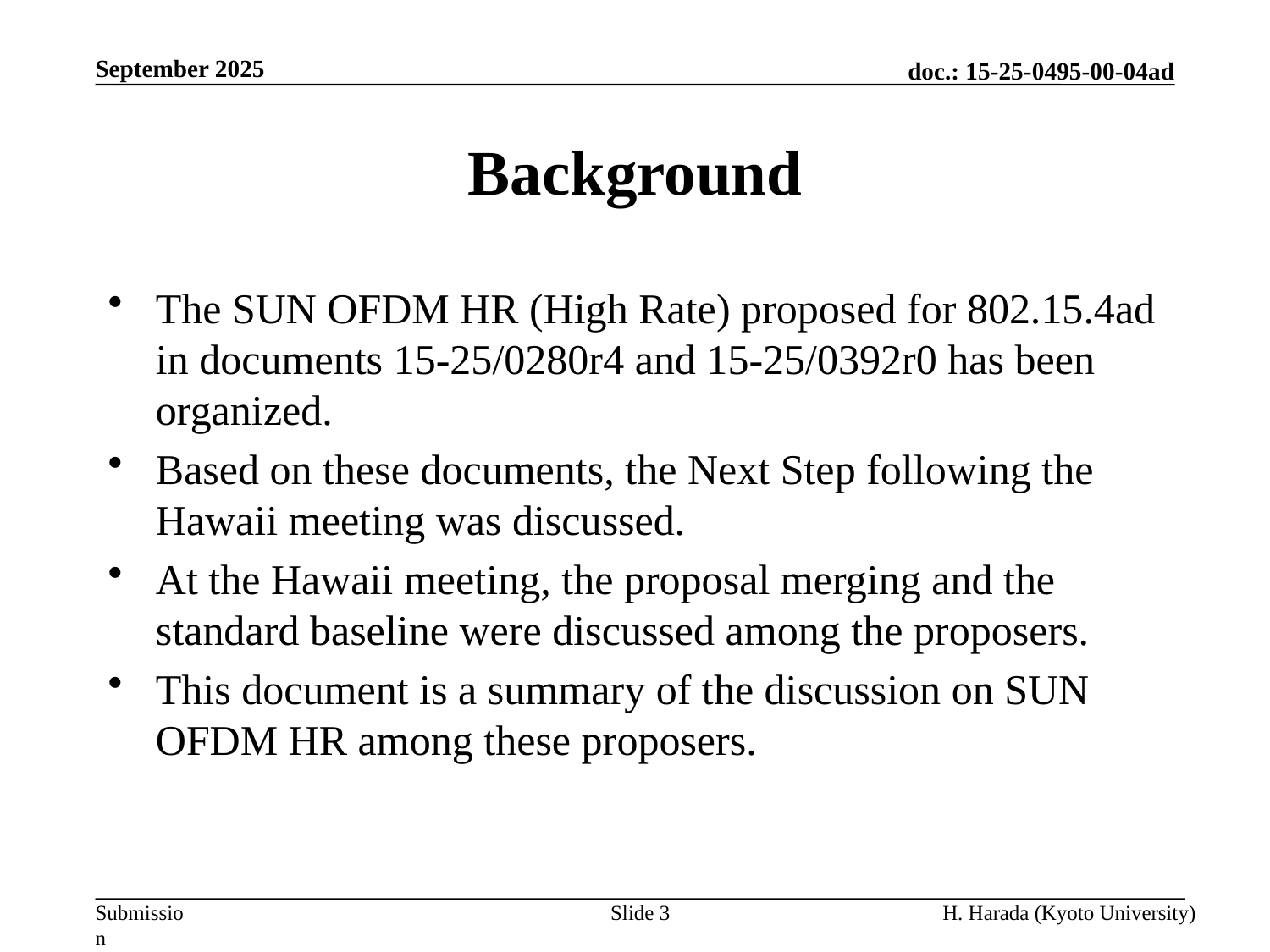

September 2025
# Background
The SUN OFDM HR (High Rate) proposed for 802.15.4ad in documents 15-25/0280r4 and 15-25/0392r0 has been organized.
Based on these documents, the Next Step following the Hawaii meeting was discussed.
At the Hawaii meeting, the proposal merging and the standard baseline were discussed among the proposers.
This document is a summary of the discussion on SUN OFDM HR among these proposers.
Slide 3
H. Harada (Kyoto University)